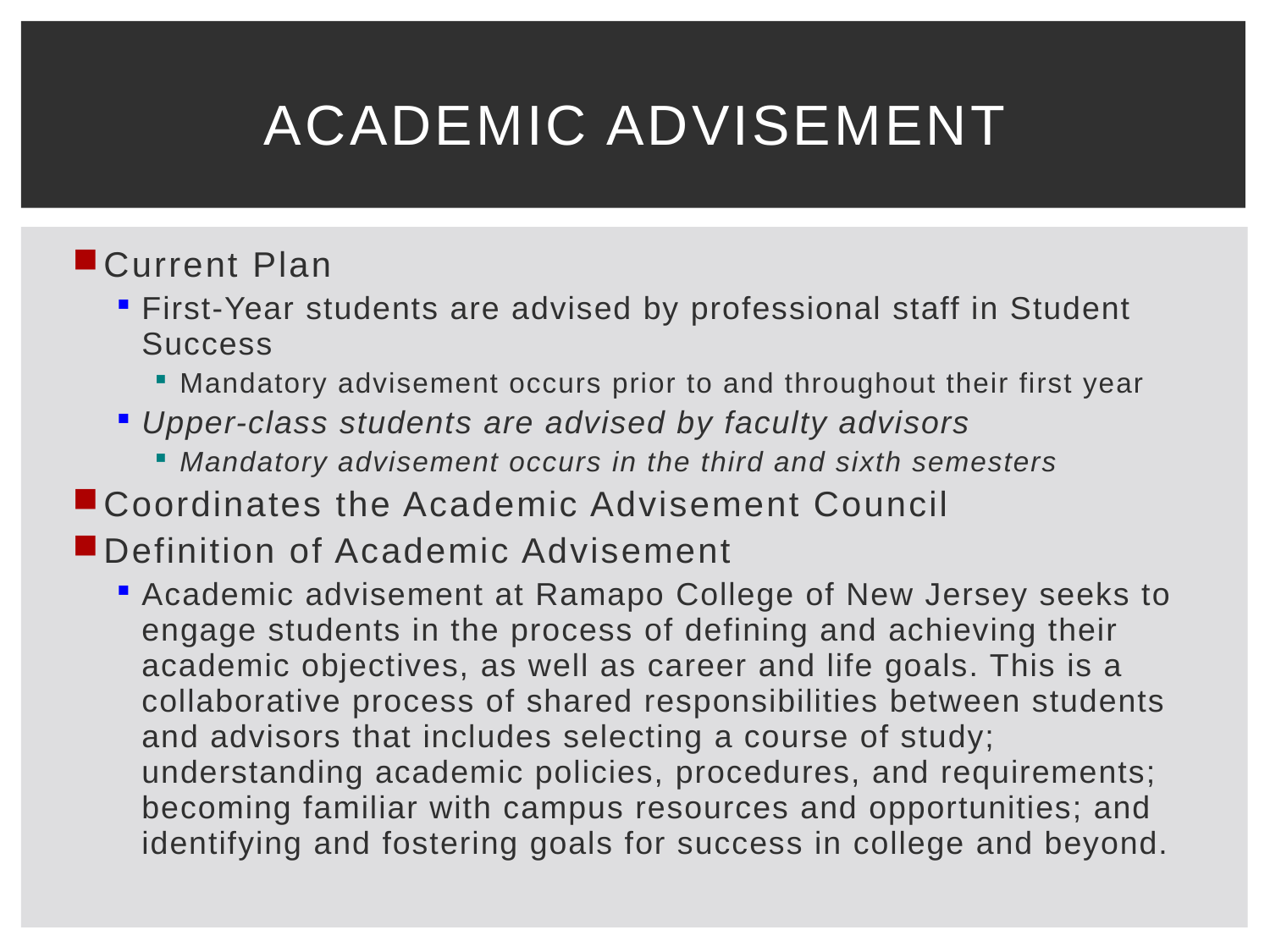

# Academic advisement
Current Plan
First-Year students are advised by professional staff in Student Success
Mandatory advisement occurs prior to and throughout their first year
Upper-class students are advised by faculty advisors
Mandatory advisement occurs in the third and sixth semesters
Coordinates the Academic Advisement Council
Definition of Academic Advisement
Academic advisement at Ramapo College of New Jersey seeks to engage students in the process of defining and achieving their academic objectives, as well as career and life goals. This is a collaborative process of shared responsibilities between students and advisors that includes selecting a course of study; understanding academic policies, procedures, and requirements; becoming familiar with campus resources and opportunities; and identifying and fostering goals for success in college and beyond.